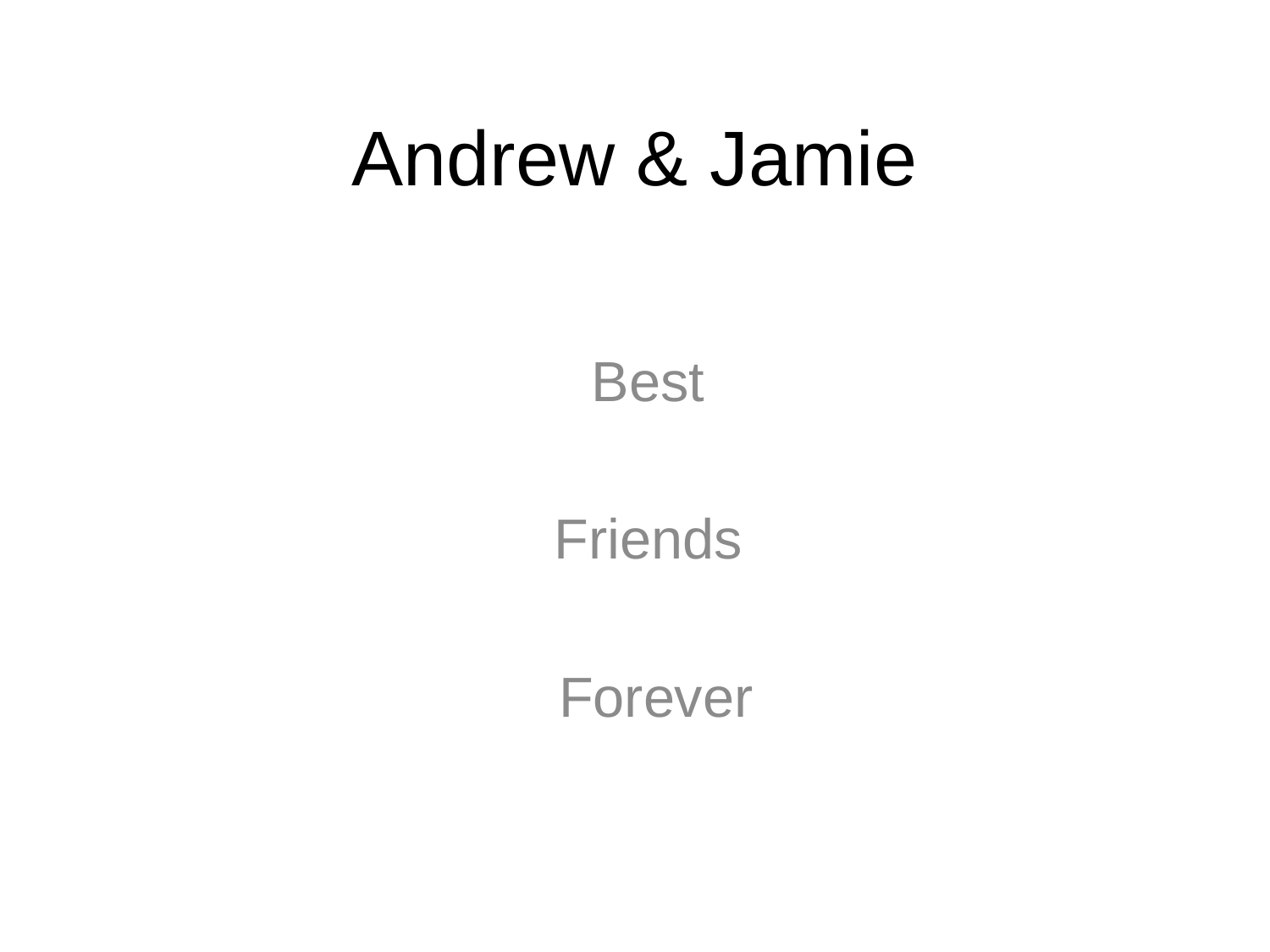

# Andrew & Jamie
Best

Friends

Forever